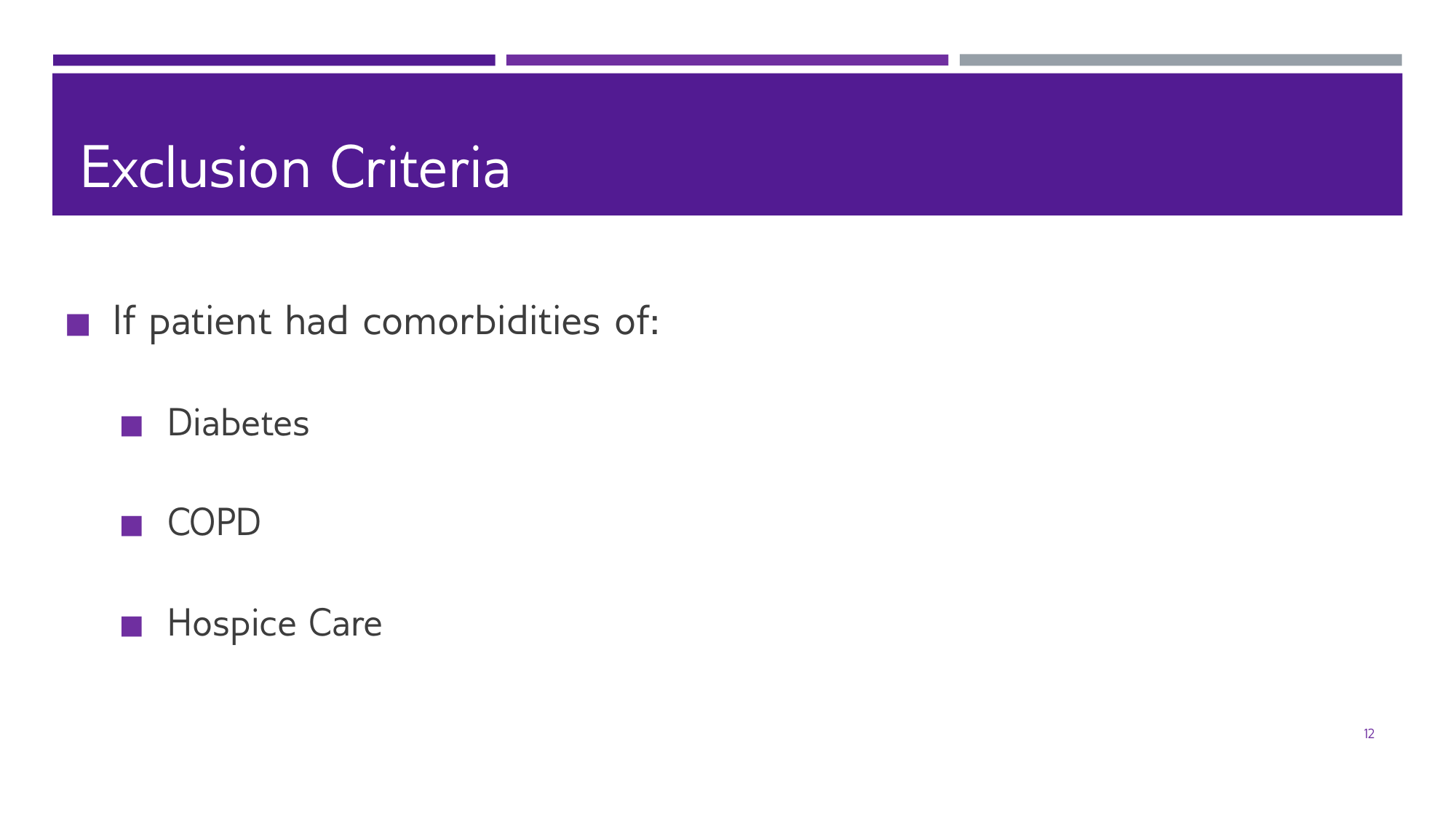

# Exclusion Criteria
If patient had comorbidities of:
Diabetes
COPD
Hospice Care
12